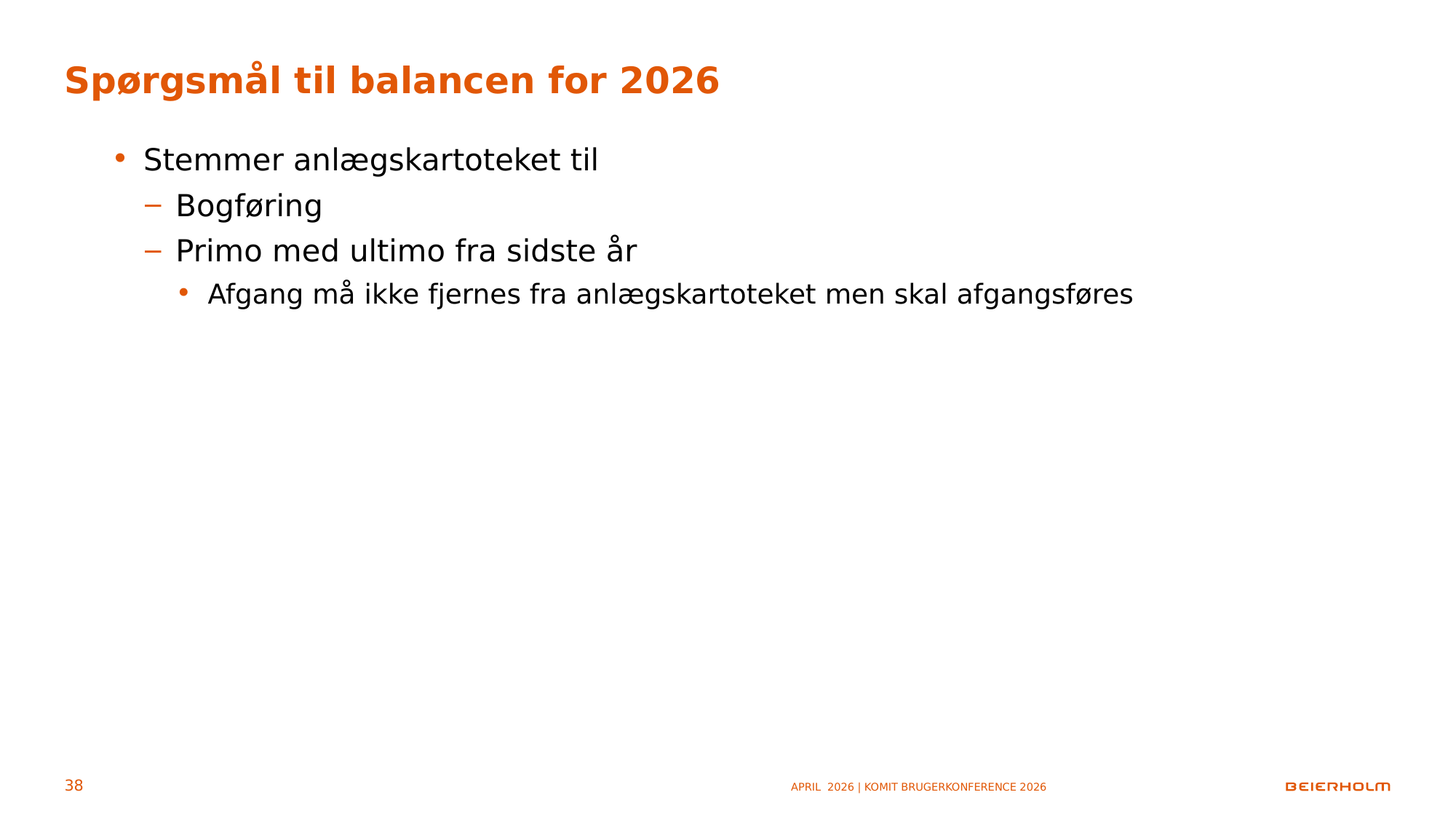

# Spørgsmål til balancen for 2026
Stemmer anlægskartoteket til
Bogføring
Primo med ultimo fra sidste år
Afgang må ikke fjernes fra anlægskartoteket men skal afgangsføres
April  2026 | KOMiT Brugerkonference 2026
38